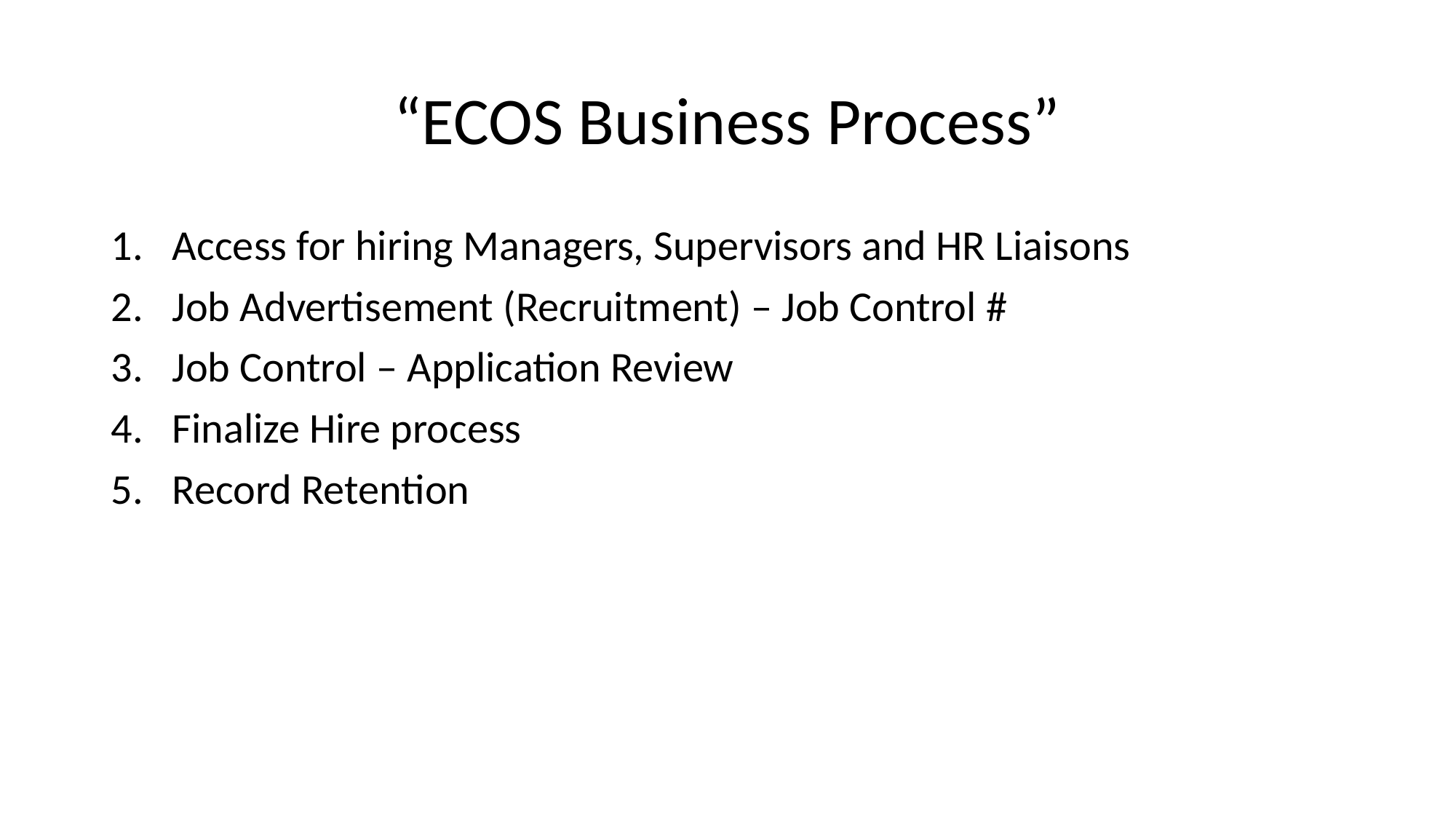

# “ECOS Business Process”
Access for hiring Managers, Supervisors and HR Liaisons
Job Advertisement (Recruitment) – Job Control #
Job Control – Application Review
Finalize Hire process
Record Retention